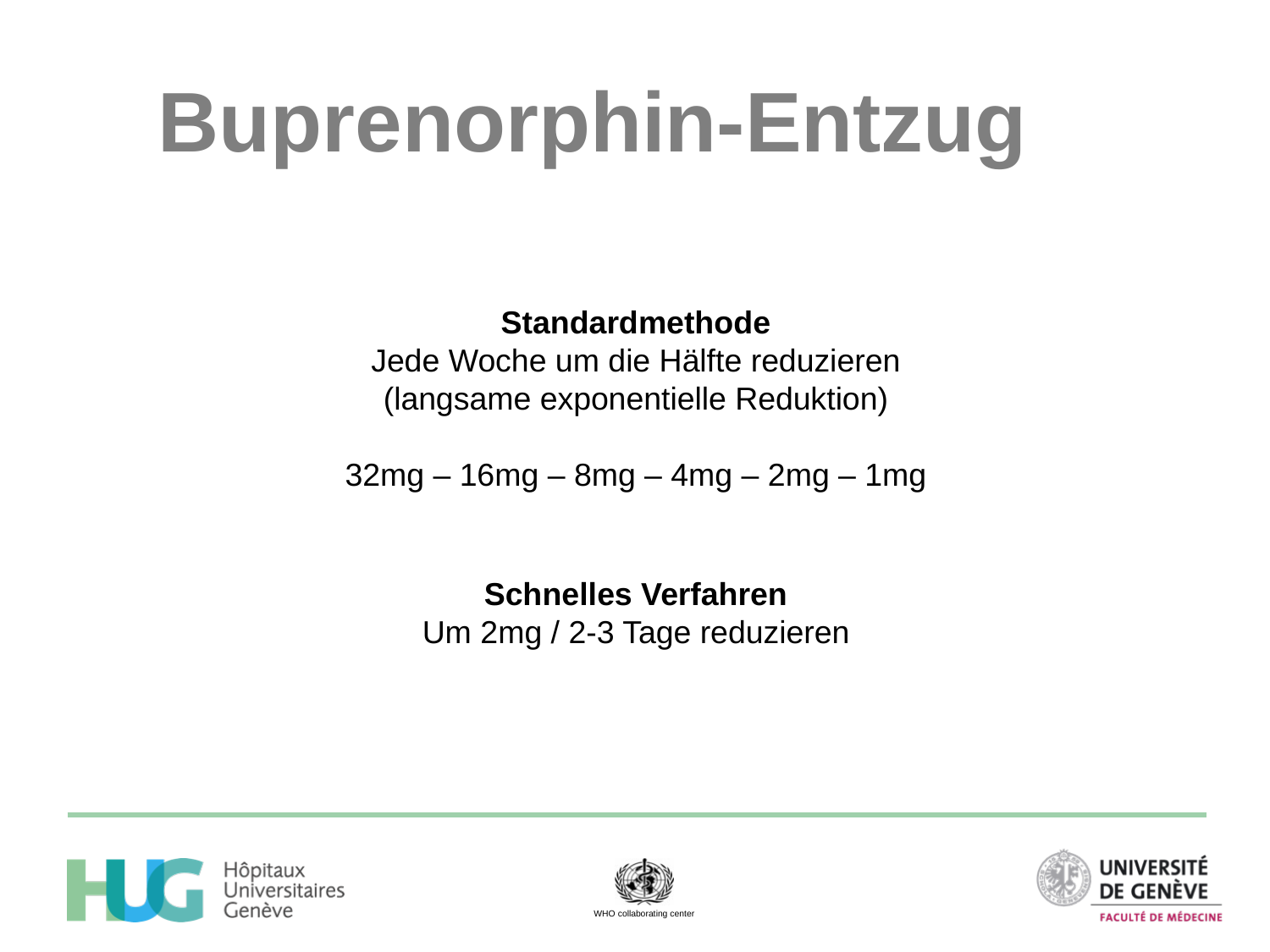

# Buprenorphin-Entzug
Standardmethode
Jede Woche um die Hälfte reduzieren
(langsame exponentielle Reduktion)

32mg – 16mg – 8mg – 4mg – 2mg – 1mg
Schnelles Verfahren
Um 2mg / 2-3 Tage reduzieren